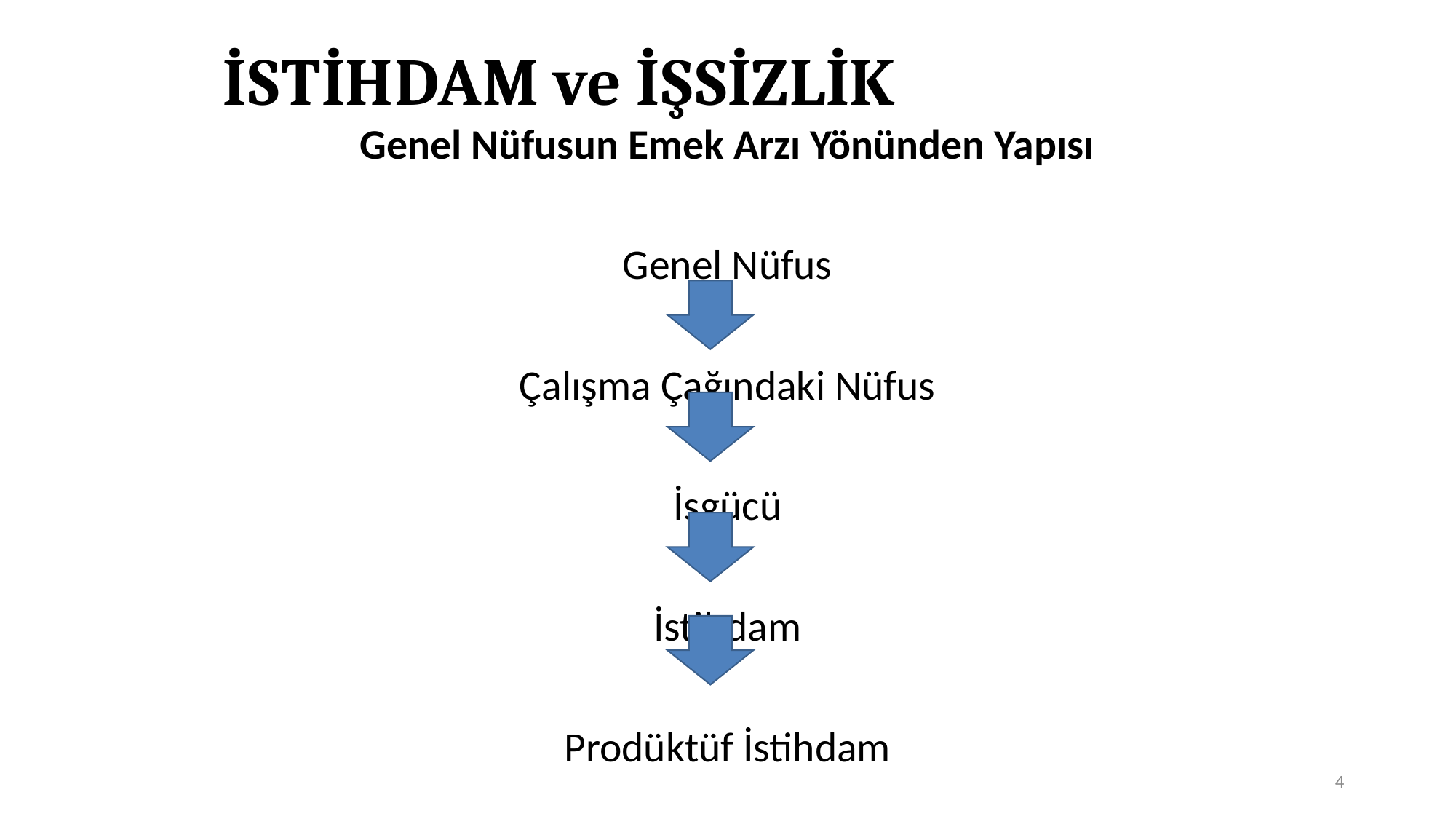

# İSTİHDAM ve İŞSİZLİK
Genel Nüfusun Emek Arzı Yönünden Yapısı

Genel Nüfus

Çalışma Çağındaki Nüfus

İşgücü

İstihdam

Prodüktüf İstihdam

4